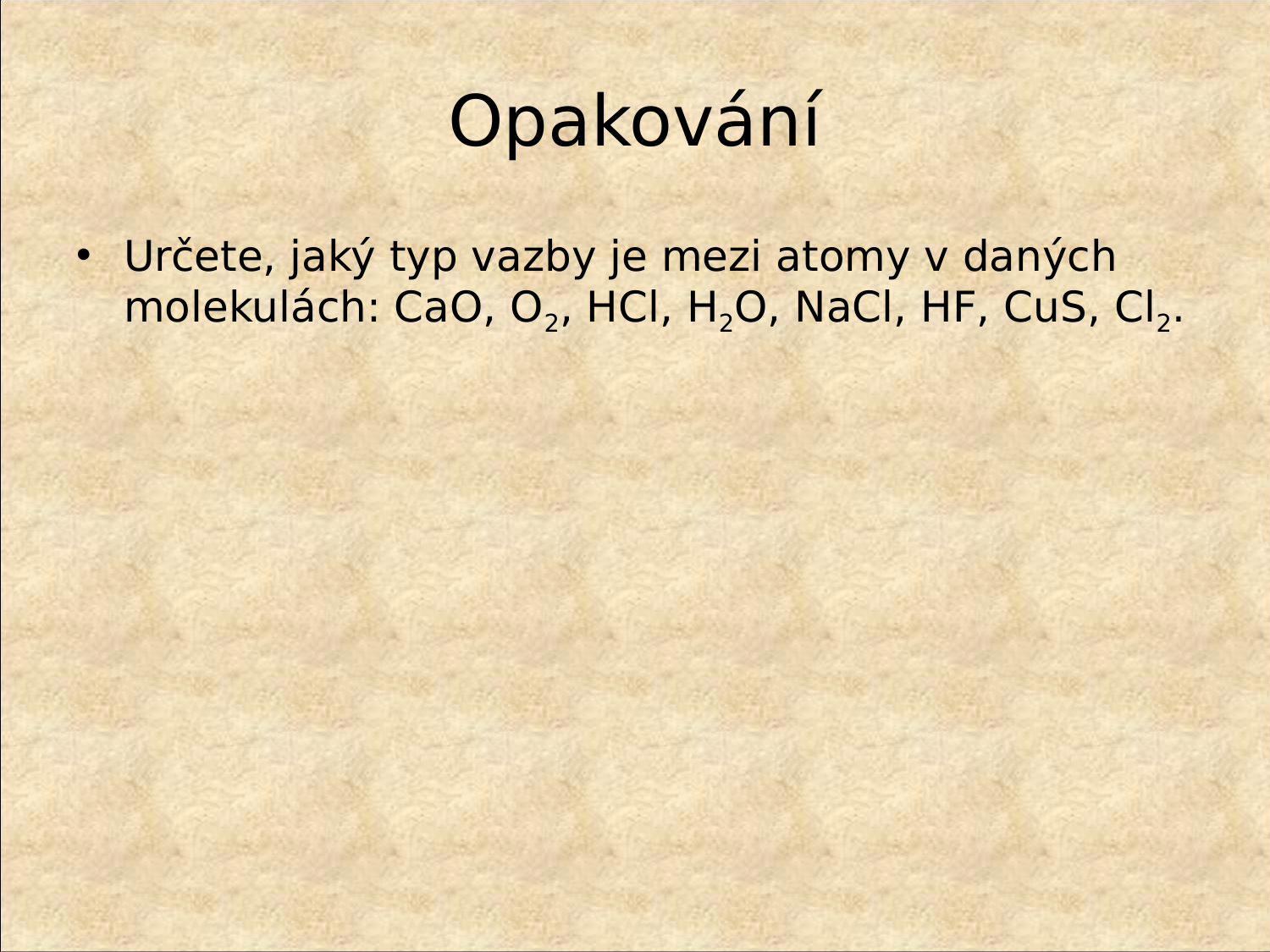

# Opakování
Určete, jaký typ vazby je mezi atomy v daných molekulách: CaO, O2, HCl, H2O, NaCl, HF, CuS, Cl2.